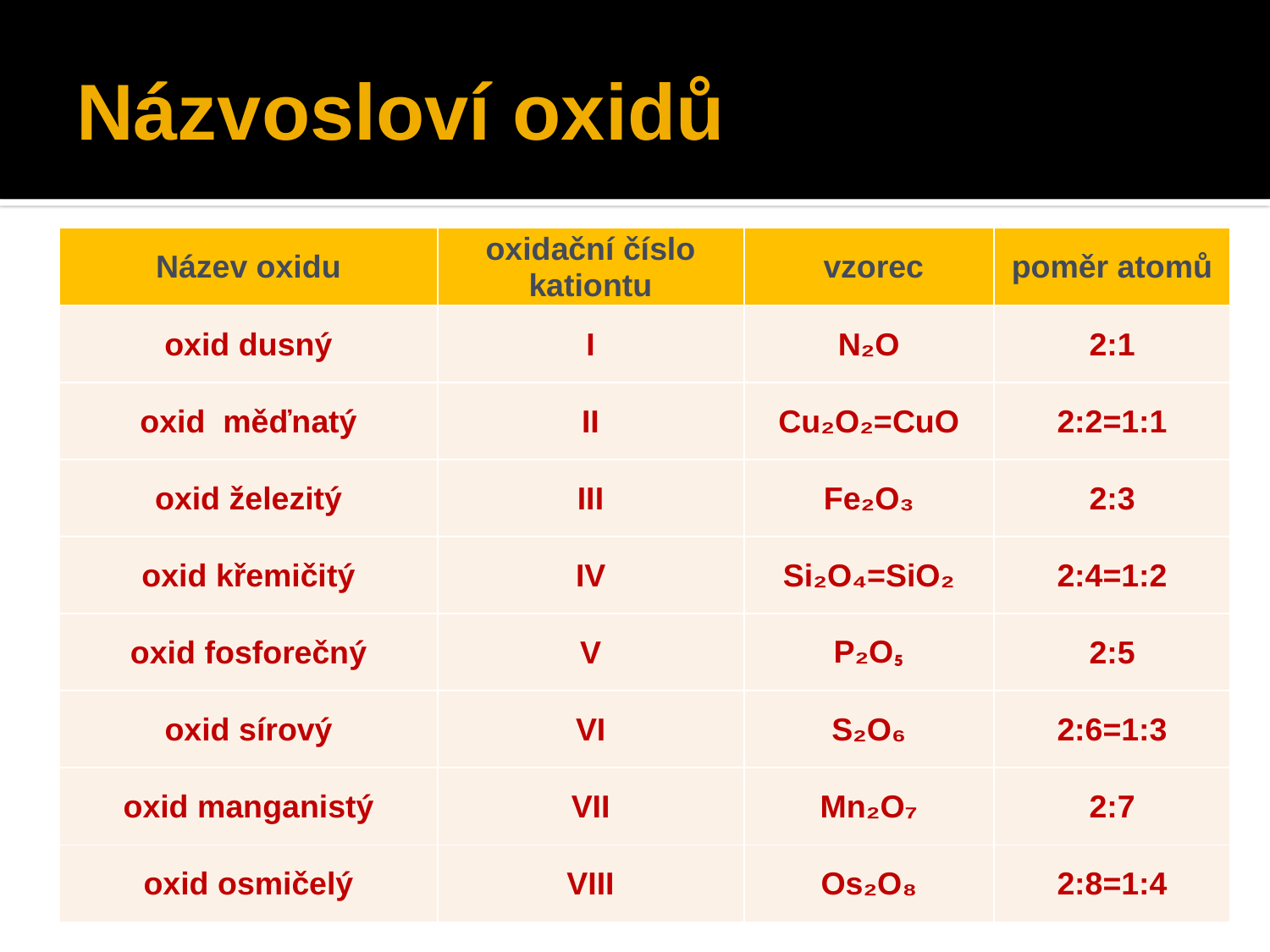

# Názvosloví oxidů
| Název oxidu | oxidační číslo kationtu | vzorec | poměr atomů |
| --- | --- | --- | --- |
| oxid dusný | I | N₂O | 2:1 |
| oxid měďnatý | II | Cu₂O₂=CuO | 2:2=1:1 |
| oxid železitý | III | Fe₂O₃ | 2:3 |
| oxid křemičitý | IV | Si₂O₄=SiO₂ | 2:4=1:2 |
| oxid fosforečný | V | P₂O₅ | 2:5 |
| oxid sírový | VI | S₂O₆ | 2:6=1:3 |
| oxid manganistý | VII | Mn₂O₇ | 2:7 |
| oxid osmičelý | VIII | Os₂O₈ | 2:8=1:4 |